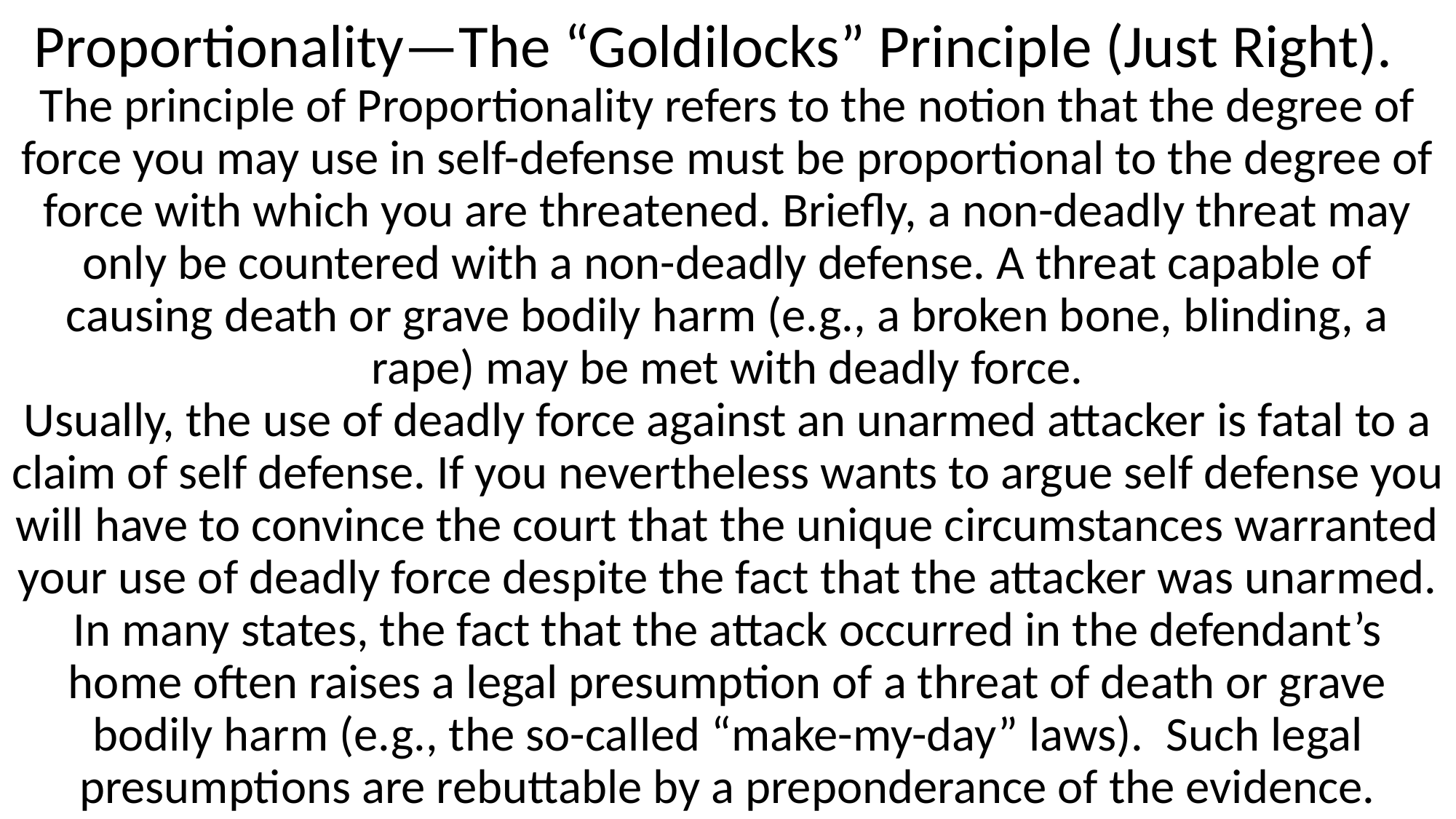

# Proportionality—The “Goldilocks” Principle (Just Right). The principle of Proportionality refers to the notion that the degree of force you may use in self-defense must be proportional to the degree of force with which you are threatened. Briefly, a non-deadly threat may only be countered with a non-deadly defense. A threat capable of causing death or grave bodily harm (e.g., a broken bone, blinding, a rape) may be met with deadly force. Usually, the use of deadly force against an unarmed attacker is fatal to a claim of self defense. If you nevertheless wants to argue self defense you will have to convince the court that the unique circumstances warranted your use of deadly force despite the fact that the attacker was unarmed. In many states, the fact that the attack occurred in the defendant’s home often raises a legal presumption of a threat of death or grave bodily harm (e.g., the so-called “make-my-day” laws).  Such legal presumptions are rebuttable by a preponderance of the evidence.